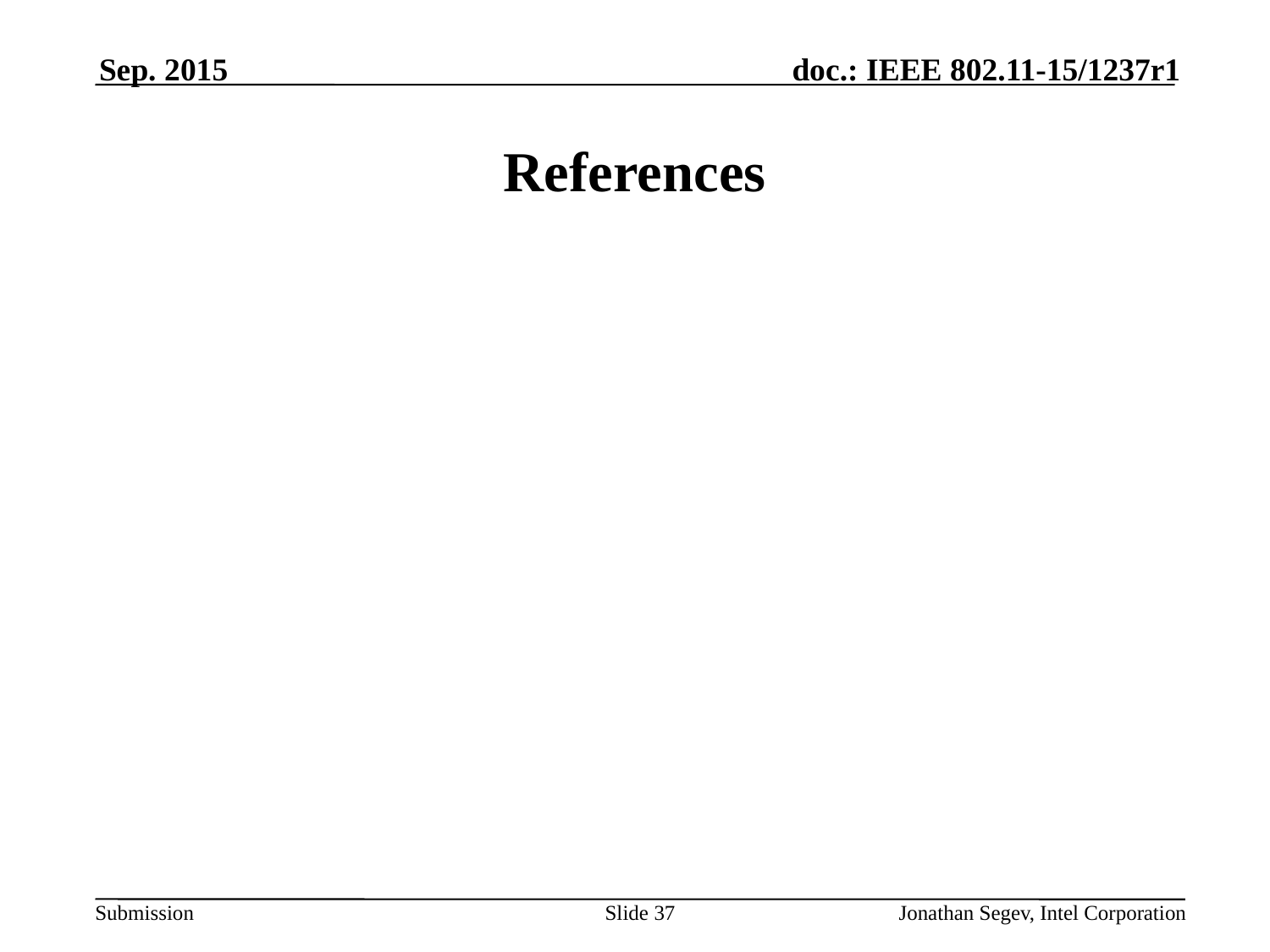

Sep. 2015
# References

Slide 37
Jonathan Segev, Intel Corporation